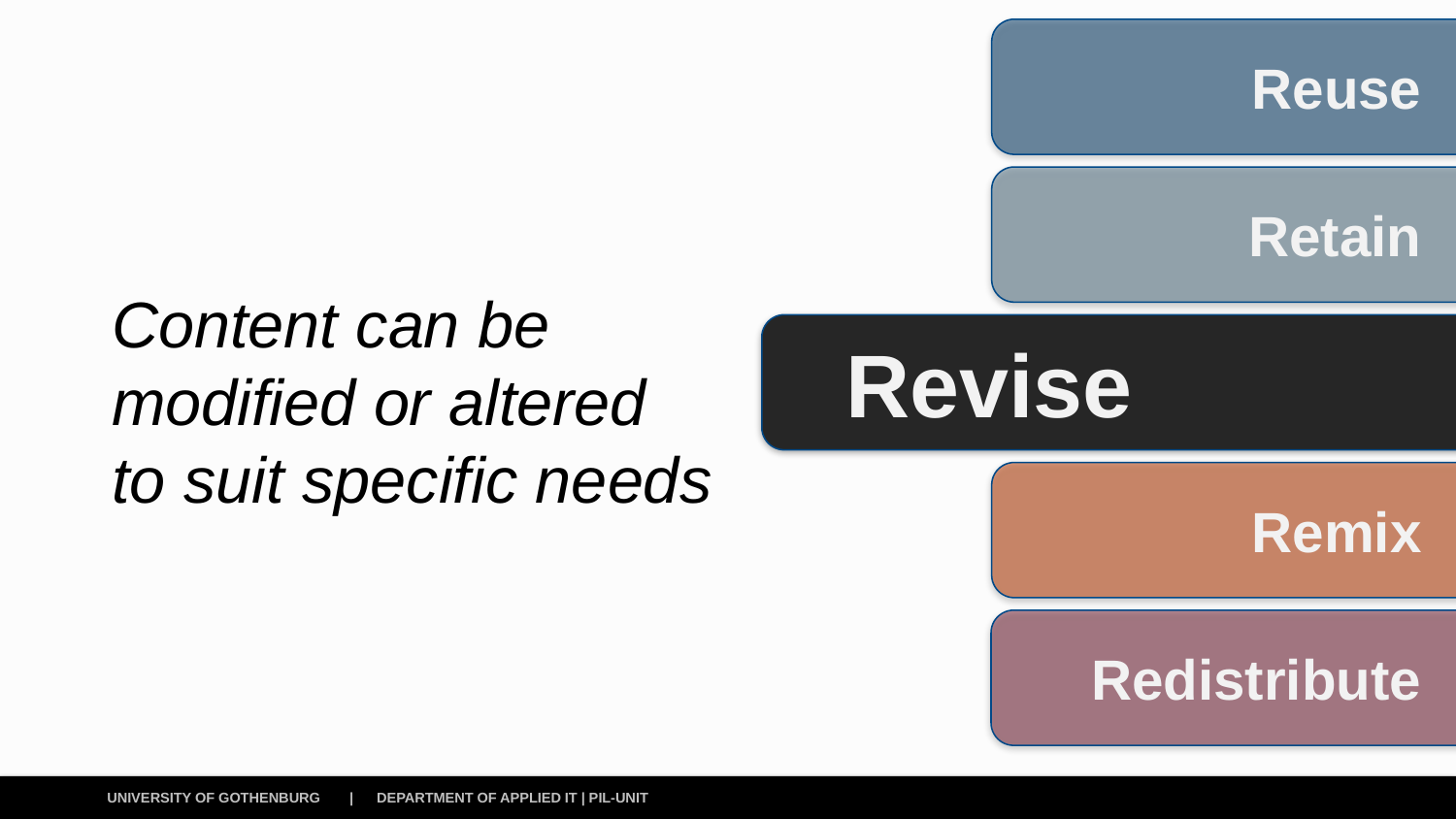

Reuse

Retain
Content can be modified or altered
to suit specific needs

Revise

Remix

Redistribute
|      DEPARTMENT OF APPLIED IT | PIL-UNIT